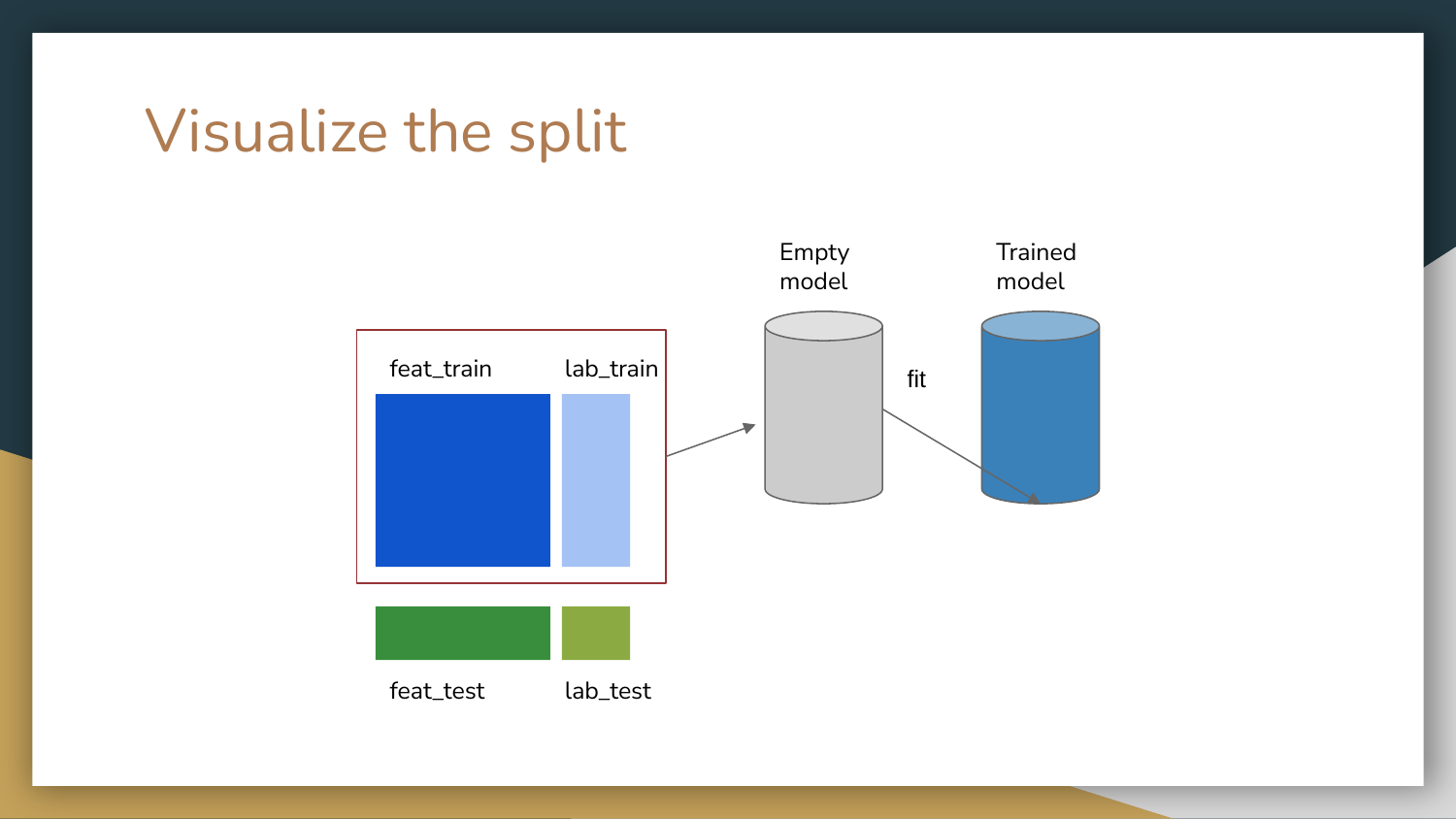

# Visualize the split
Empty model
Trained model

feat_train
lab_train
fit

feat_test
lab_test